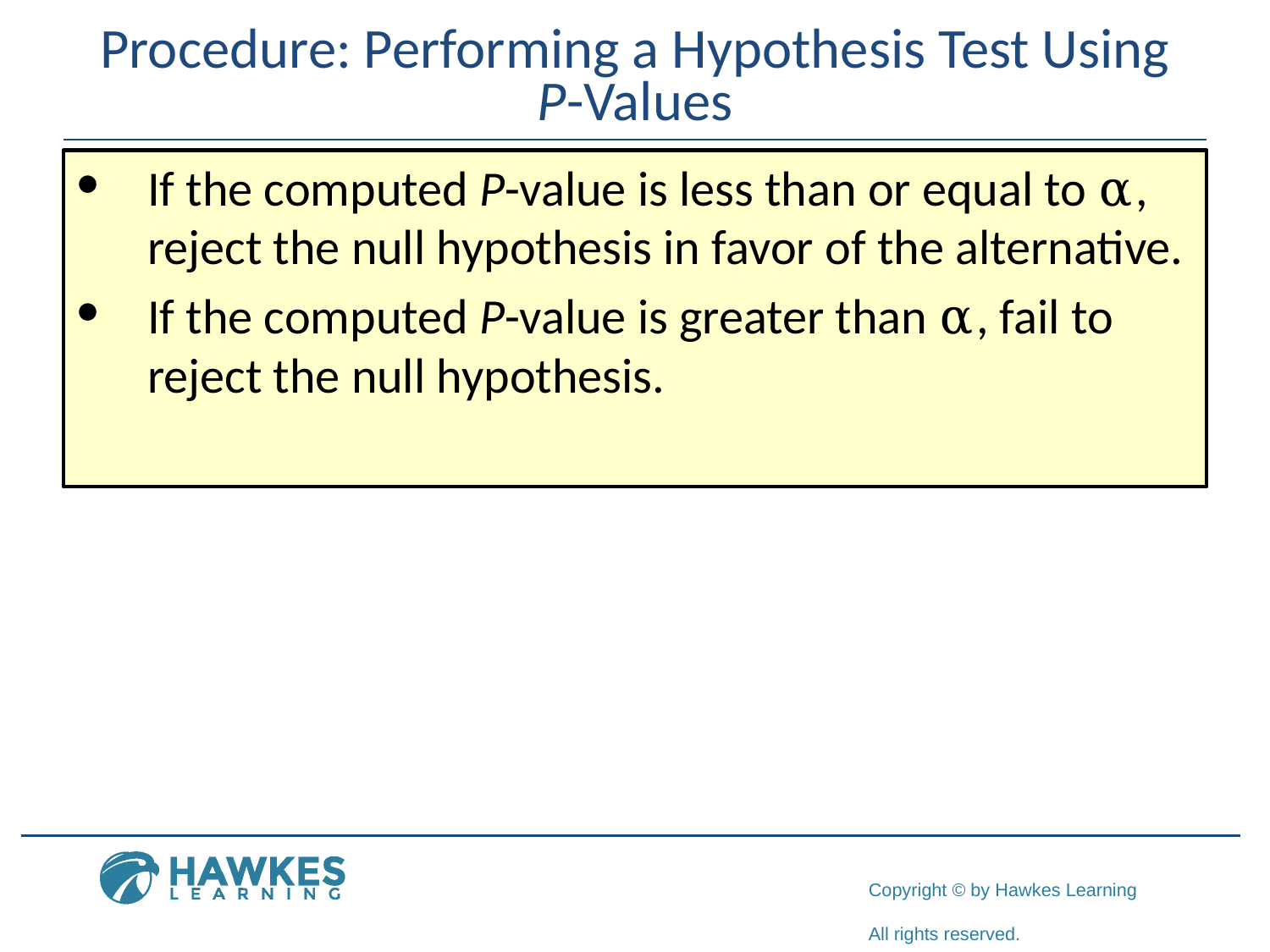

# Procedure: Performing a Hypothesis Test Using P-Values
​If the computed P-value is less than or equal to α, reject the null hypothesis in favor of the alternative.
​If the computed P-value is greater than α, fail to reject the null hypothesis.